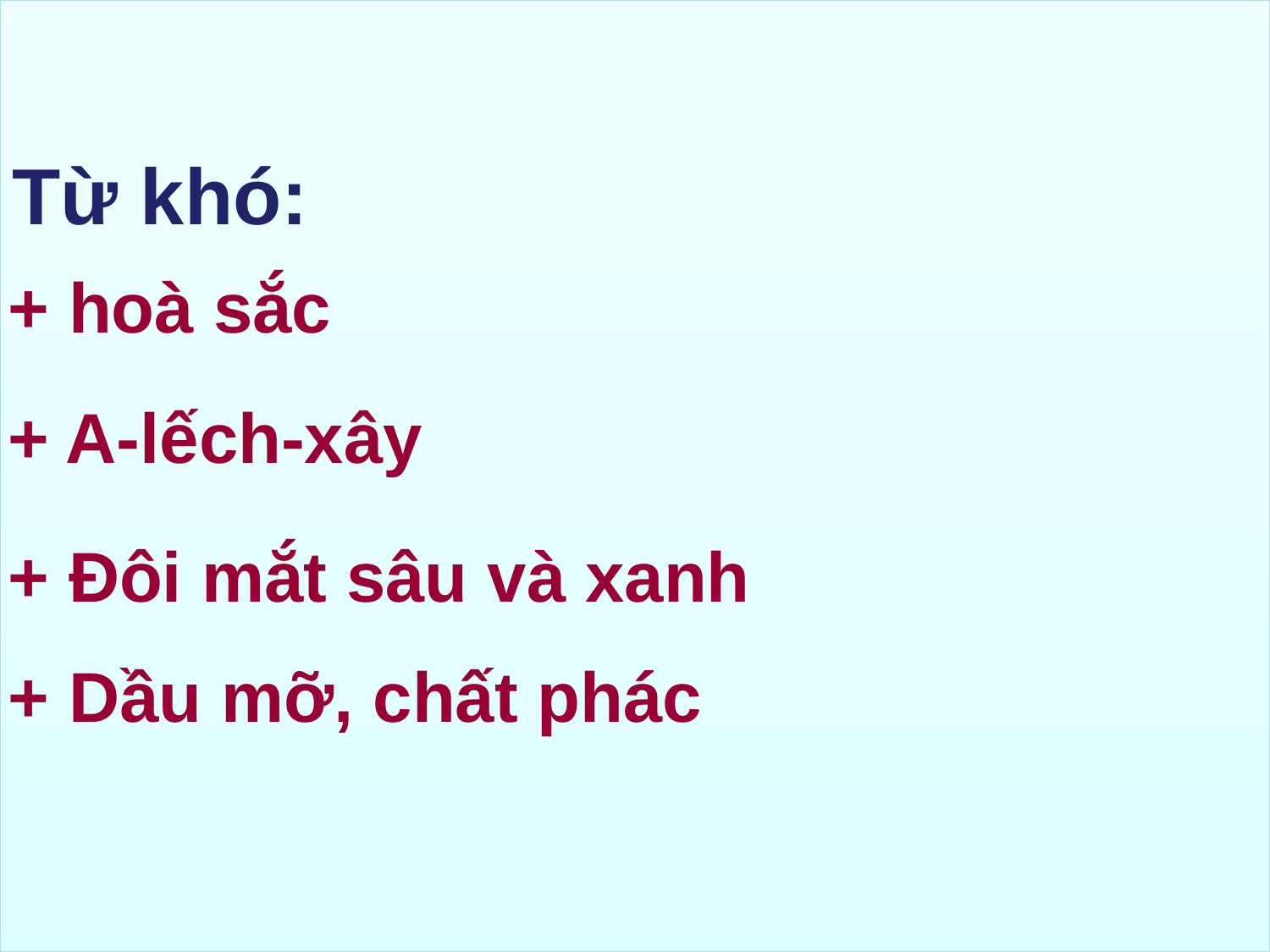

Từ khó:
+ hoà sắc
#
+ A-lếch-xây
+ Đôi mắt sâu và xanh

+ Dầu mỡ, chất phác